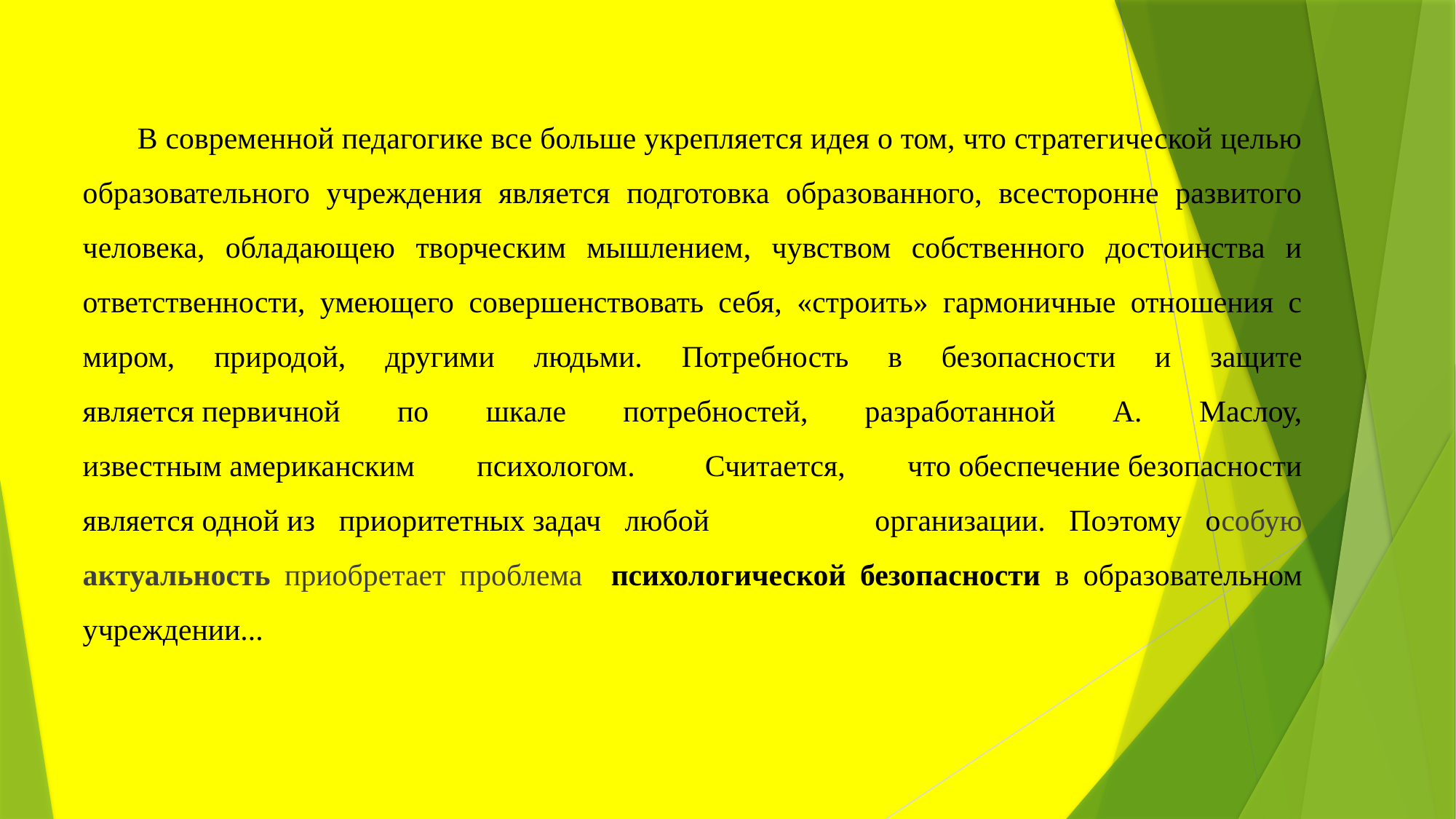

В современной педагогике все больше укрепляется идея о том, что стратегической целью образовательного учреждения является подготовка образованного, всесторонне развитого человека, обладающею творческим мышлением, чувством собственного достоинства и ответственности, умеющего совершенствовать себя, «строить» гармоничные отношения с миром, природой, другими людьми. Потребность в безопасности и защите является первичной по шкале потребностей, разработанной А. Маслоу, известным американским психологом.  Считается, что обеспечение безопасности является одной из приоритетных задач любой       организации. Поэтому особую актуальность приобретает проблема  психологической безопасности в образовательном учреждении...